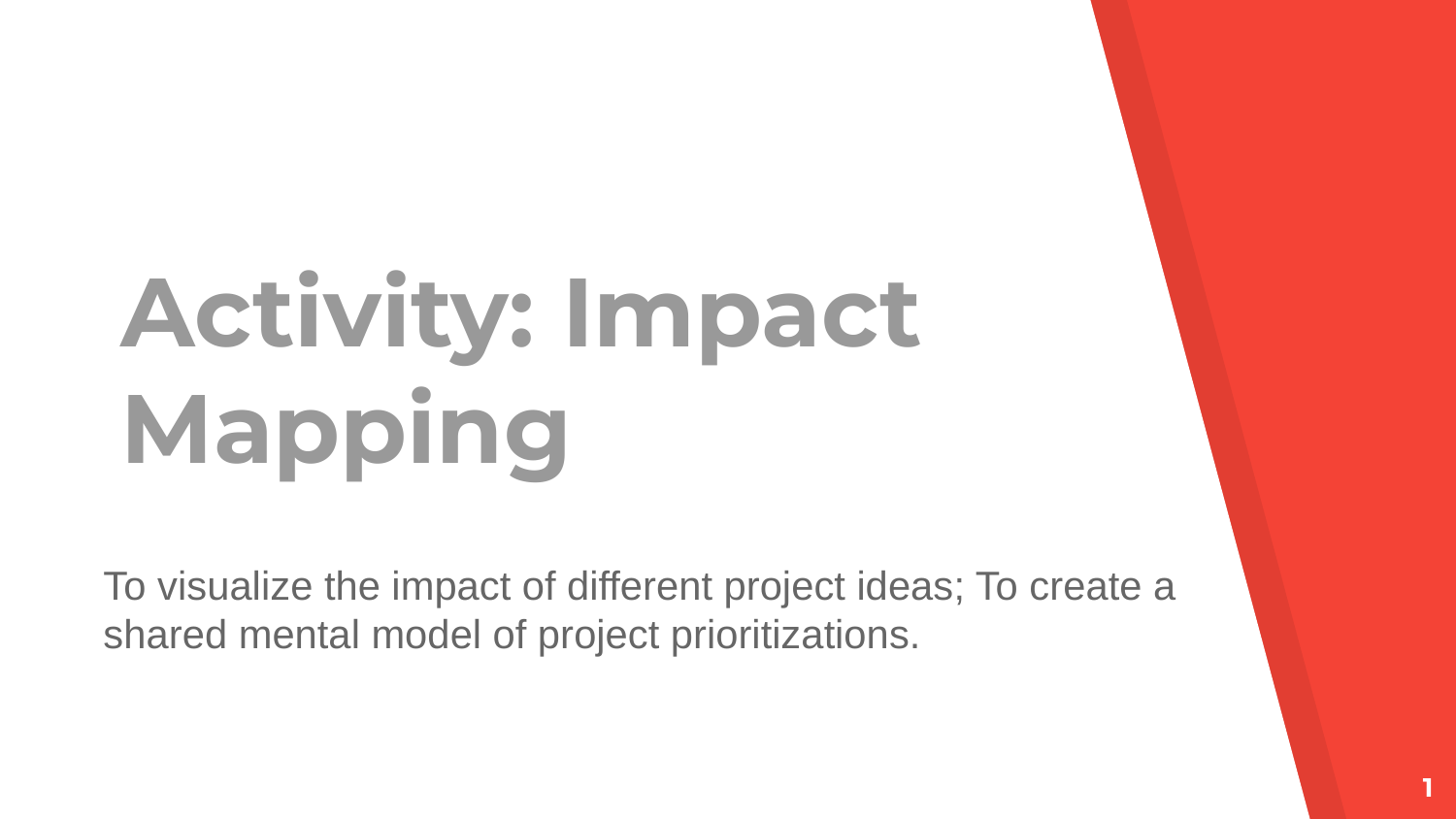

Activity: Impact Mapping
To visualize the impact of different project ideas; To create a shared mental model of project prioritizations.
1